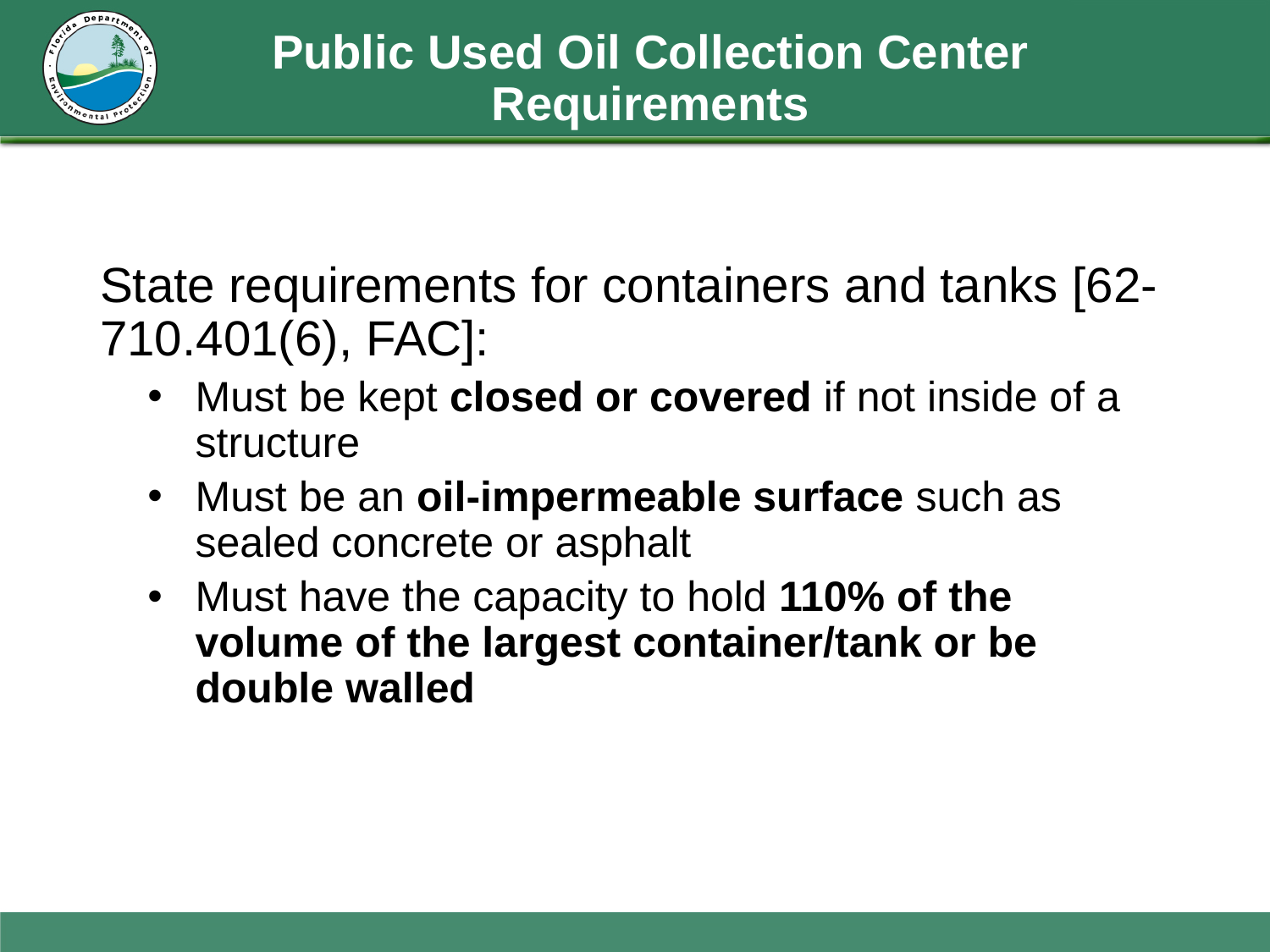

# Public Used Oil Collection Center Requirements
State requirements for containers and tanks [62-710.401(6), FAC]:
Must be kept closed or covered if not inside of a structure
Must be an oil-impermeable surface such as sealed concrete or asphalt
Must have the capacity to hold 110% of the volume of the largest container/tank or be double walled